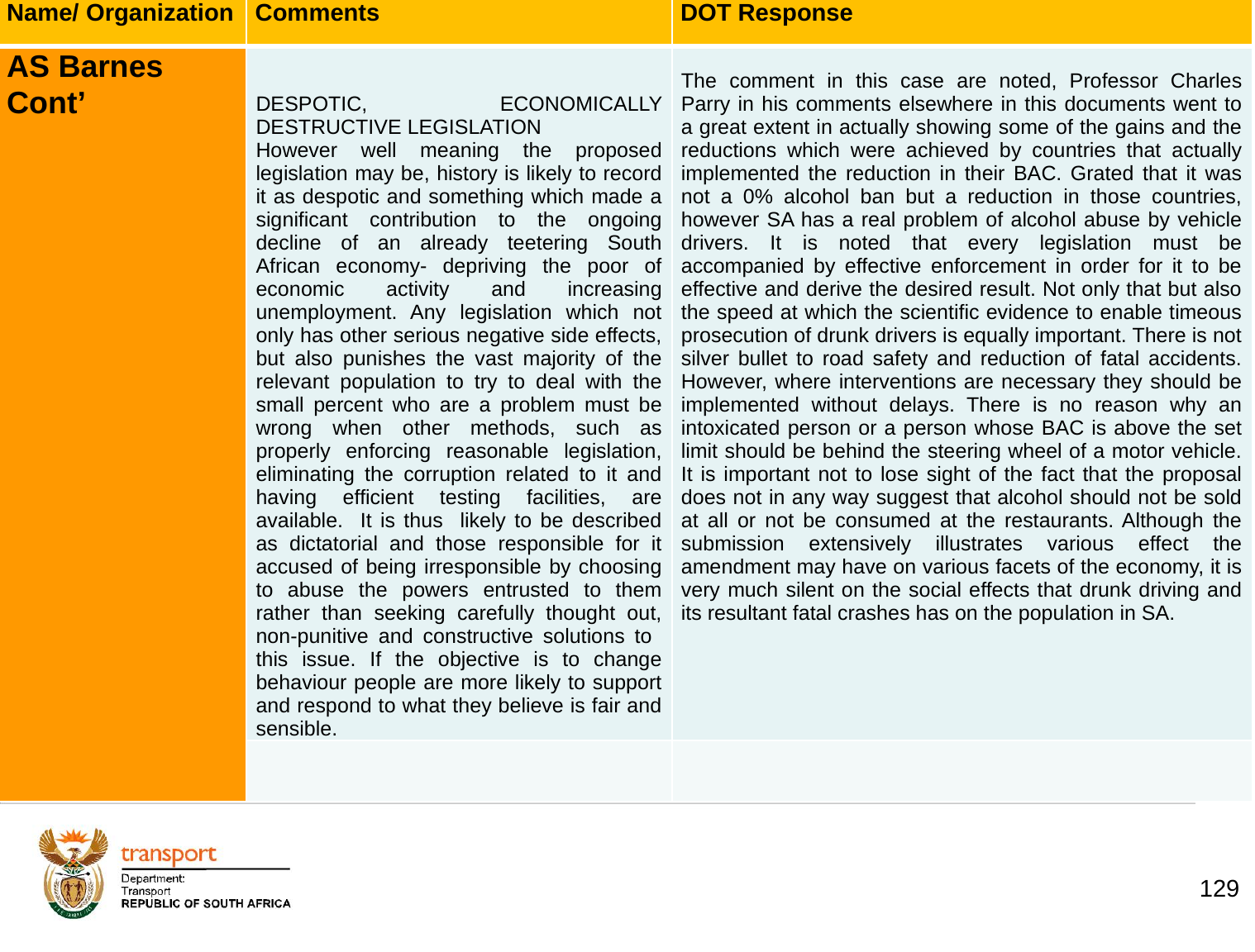

| Name/ Organization | Comments | DOT Response |
| --- | --- | --- |
| AS Barnes Cont’ | DESPOTIC, ECONOMICALLY DESTRUCTIVE LEGISLATION However well meaning the proposed legislation may be, history is likely to record it as despotic and something which made a significant contribution to the ongoing decline of an already teetering South African economy- depriving the poor of economic activity and increasing unemployment. Any legislation which not only has other serious negative side effects, but also punishes the vast majority of the relevant population to try to deal with the small percent who are a problem must be wrong when other methods, such as properly enforcing reasonable legislation, eliminating the corruption related to it and having efficient testing facilities, are available. It is thus likely to be described as dictatorial and those responsible for it accused of being irresponsible by choosing to abuse the powers entrusted to them rather than seeking carefully thought out, non-punitive and constructive solutions to this issue. If the objective is to change behaviour people are more likely to support and respond to what they believe is fair and sensible. | The comment in this case are noted, Professor Charles Parry in his comments elsewhere in this documents went to a great extent in actually showing some of the gains and the reductions which were achieved by countries that actually implemented the reduction in their BAC. Grated that it was not a 0% alcohol ban but a reduction in those countries, however SA has a real problem of alcohol abuse by vehicle drivers. It is noted that every legislation must be accompanied by effective enforcement in order for it to be effective and derive the desired result. Not only that but also the speed at which the scientific evidence to enable timeous prosecution of drunk drivers is equally important. There is not silver bullet to road safety and reduction of fatal accidents. However, where interventions are necessary they should be implemented without delays. There is no reason why an intoxicated person or a person whose BAC is above the set limit should be behind the steering wheel of a motor vehicle. It is important not to lose sight of the fact that the proposal does not in any way suggest that alcohol should not be sold at all or not be consumed at the restaurants. Although the submission extensively illustrates various effect the amendment may have on various facets of the economy, it is very much silent on the social effects that drunk driving and its resultant fatal crashes has on the population in SA. |
|  |  |  |
# 1. Background
129